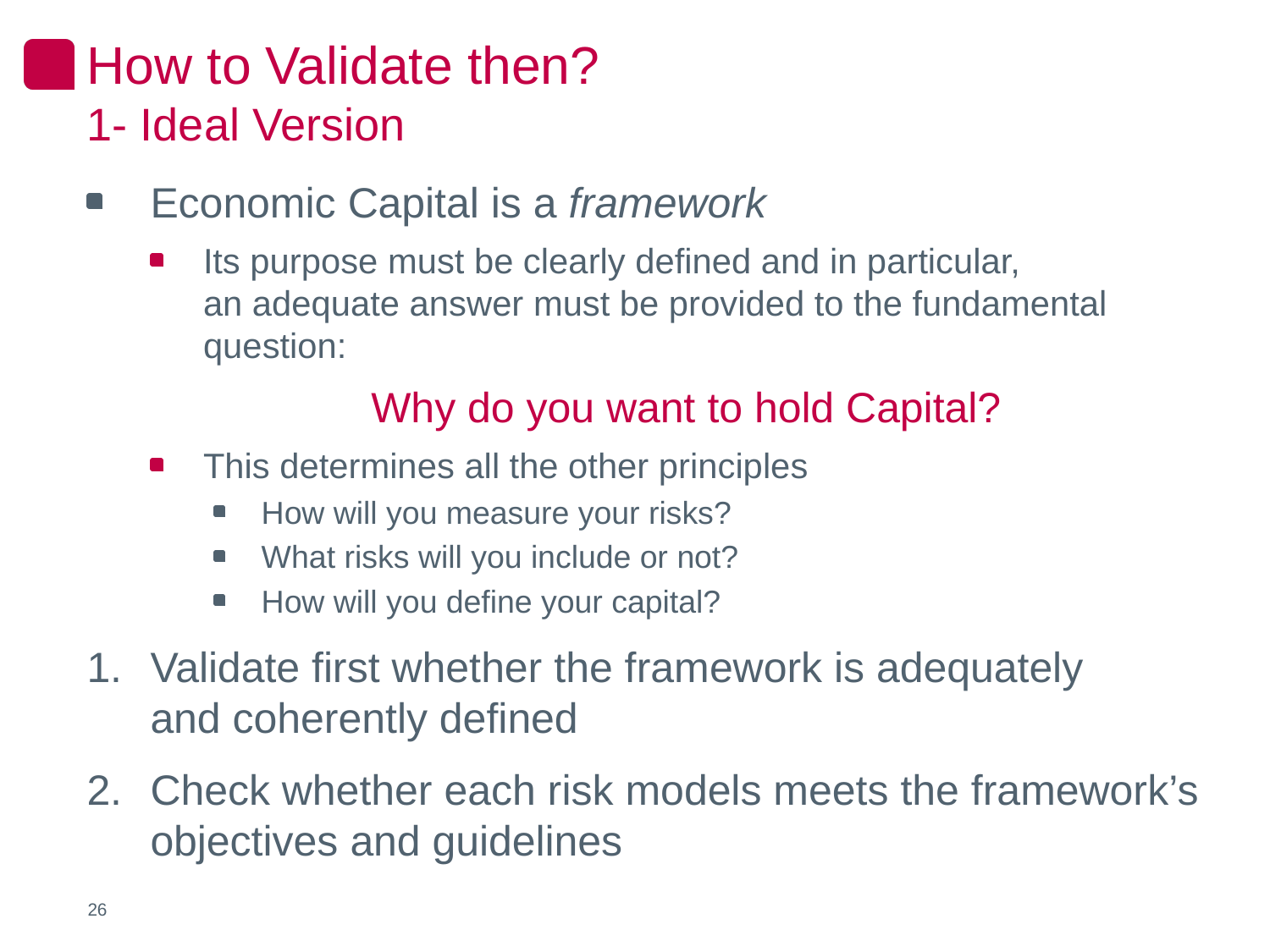

How to Validate then?
1- Ideal Version
Economic Capital is a framework
Its purpose must be clearly defined and in particular,
an adequate answer must be provided to the fundamental question:
Why do you want to hold Capital?
This determines all the other principles
How will you measure your risks?
What risks will you include or not?
How will you define your capital?
Validate first whether the framework is adequately
and coherently defined
Check whether each risk models meets the framework’s objectives and guidelines
26